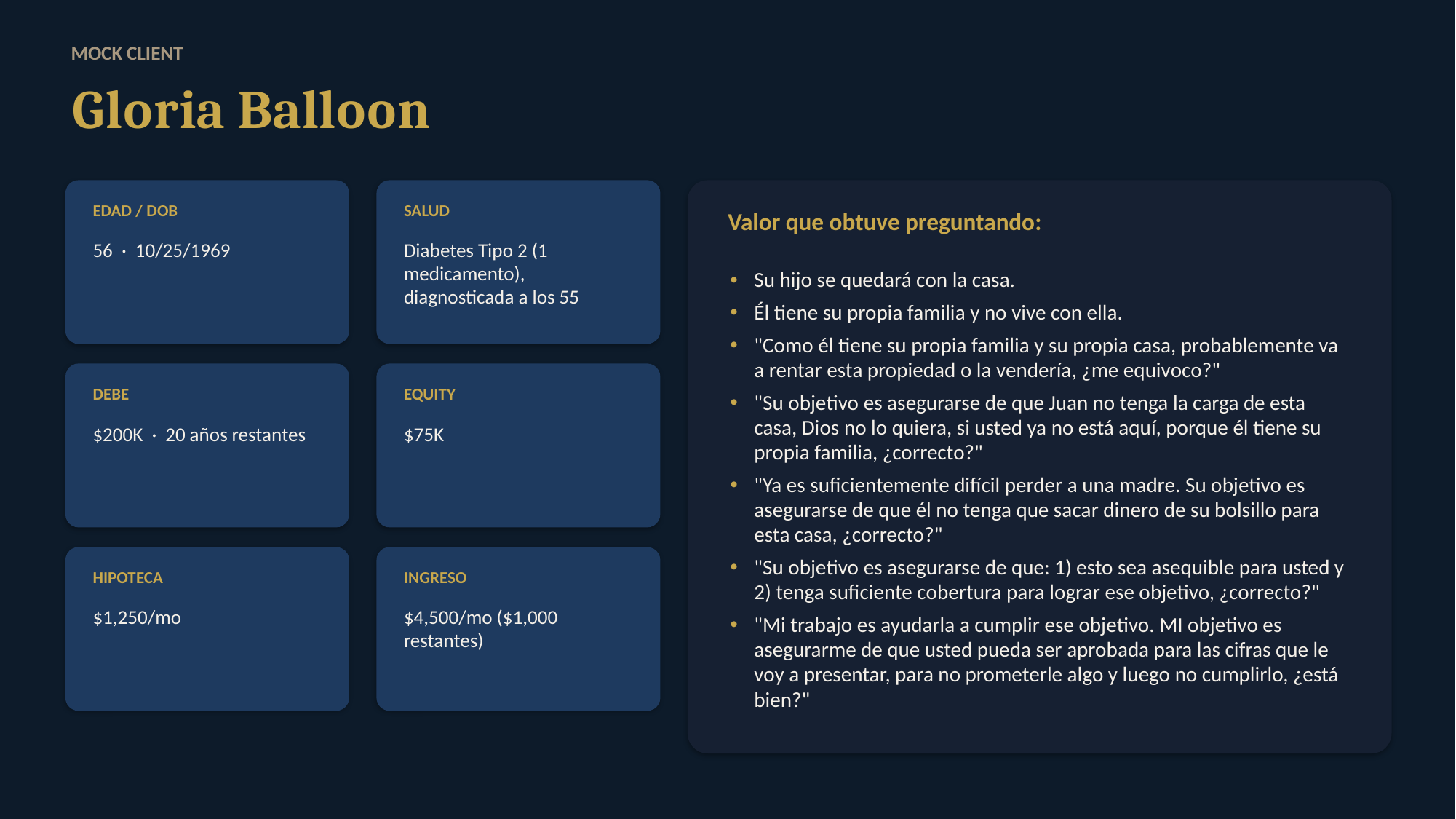

MOCK CLIENT
Gloria Balloon

EDAD / DOB
SALUD
Valor que obtuve preguntando:
56  ·  10/25/1969
Diabetes Tipo 2 (1 medicamento), diagnosticada a los 55
Su hijo se quedará con la casa.
Él tiene su propia familia y no vive con ella.
"Como él tiene su propia familia y su propia casa, probablemente va a rentar esta propiedad o la vendería, ¿me equivoco?"
"Su objetivo es asegurarse de que Juan no tenga la carga de esta casa, Dios no lo quiera, si usted ya no está aquí, porque él tiene su propia familia, ¿correcto?"
"Ya es suficientemente difícil perder a una madre. Su objetivo es asegurarse de que él no tenga que sacar dinero de su bolsillo para esta casa, ¿correcto?"
"Su objetivo es asegurarse de que: 1) esto sea asequible para usted y 2) tenga suficiente cobertura para lograr ese objetivo, ¿correcto?"
"Mi trabajo es ayudarla a cumplir ese objetivo. MI objetivo es asegurarme de que usted pueda ser aprobada para las cifras que le voy a presentar, para no prometerle algo y luego no cumplirlo, ¿está bien?"

DEBE
EQUITY
$200K  ·  20 años restantes
$75K

HIPOTECA
INGRESO
$1,250/mo
$4,500/mo ($1,000 restantes)